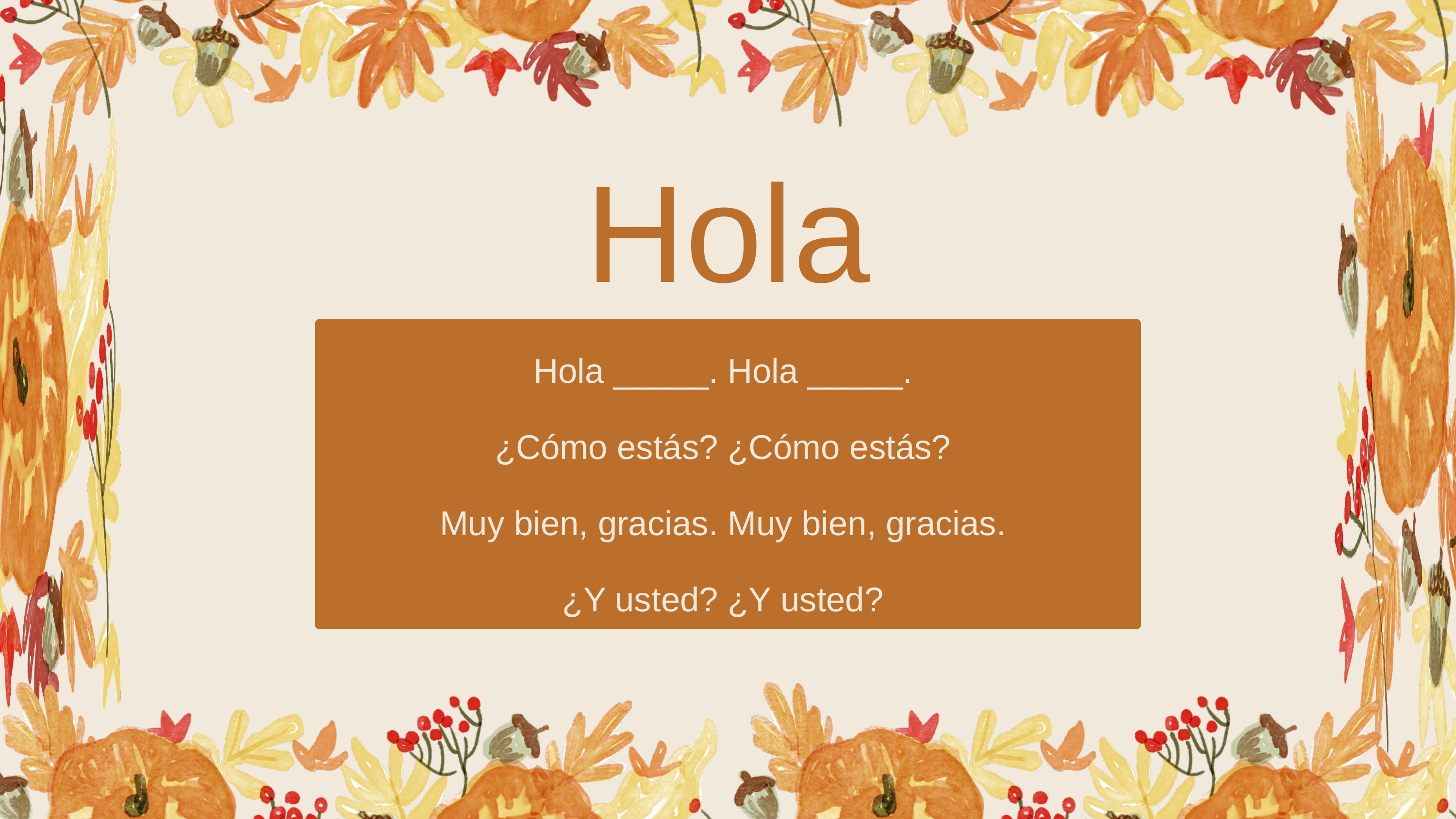

Hola Marta

Hola _____. Hola _____.
¿Cómo estás? ¿Cómo estás?
Muy bien, gracias. Muy bien, gracias.
¿Y usted? ¿Y usted?